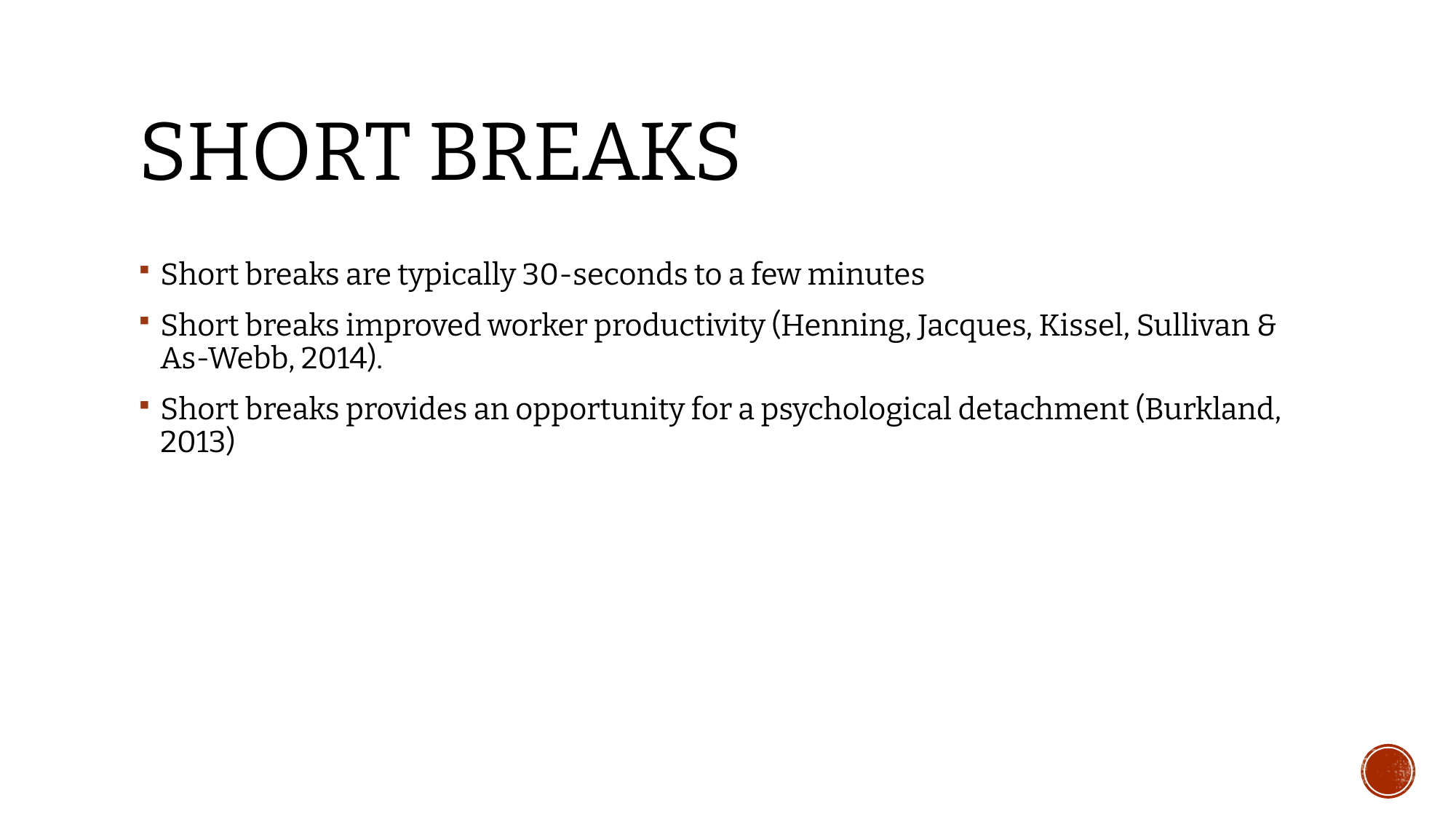

# Short breaks
Short breaks are typically 30-seconds to a few minutes
Short breaks improved worker productivity (Henning, Jacques, Kissel, Sullivan & As-Webb, 2014).
Short breaks provides an opportunity for a psychological detachment (Burkland, 2013)